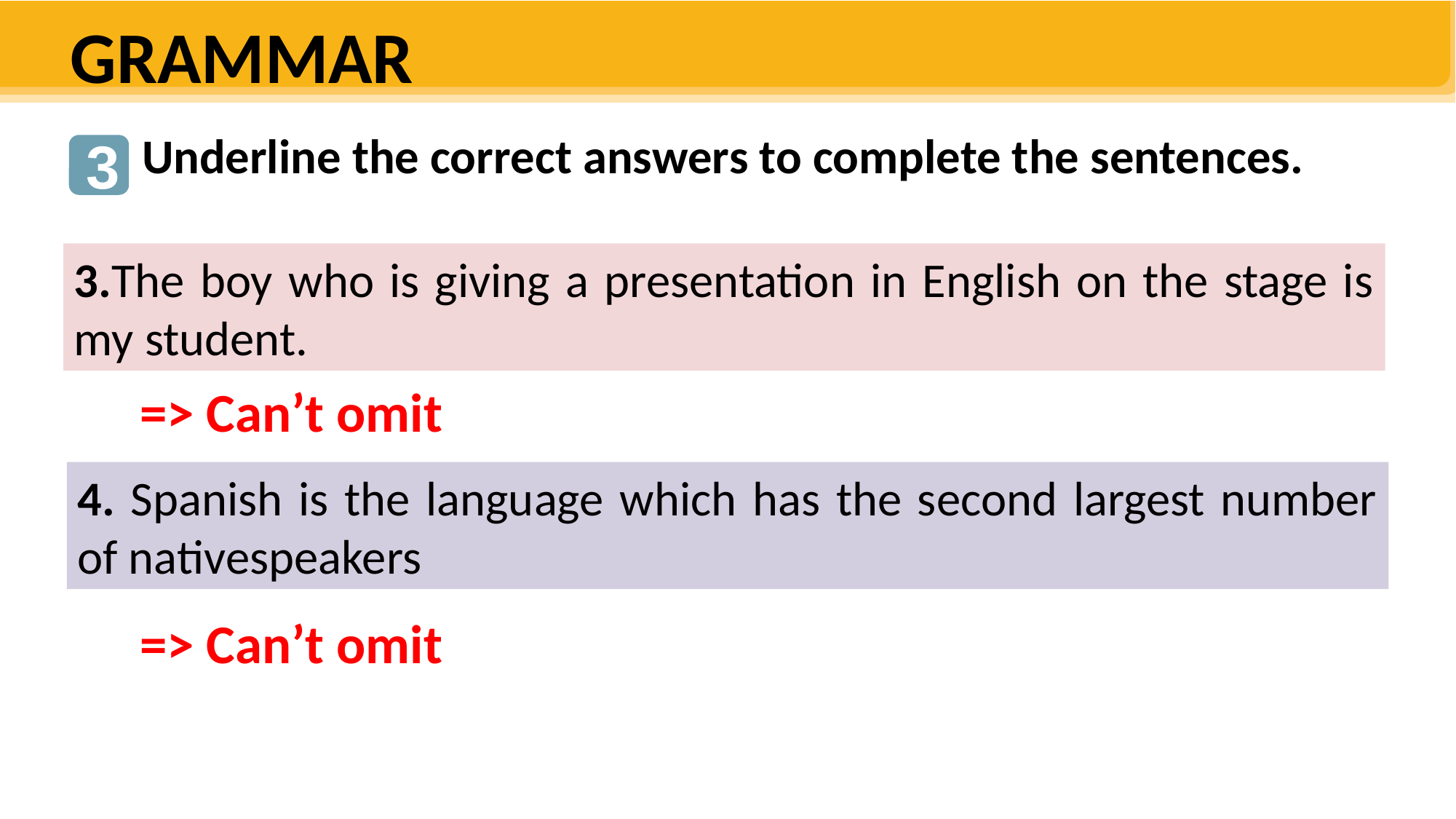

GRAMMAR
Underline the correct answers to complete the sentences.
3

3.The boy who is giving a presentation in English on the stage is my student.
=> Can’t omit
4. Spanish is the language which has the second largest number of nativespeakers
=> Can’t omit